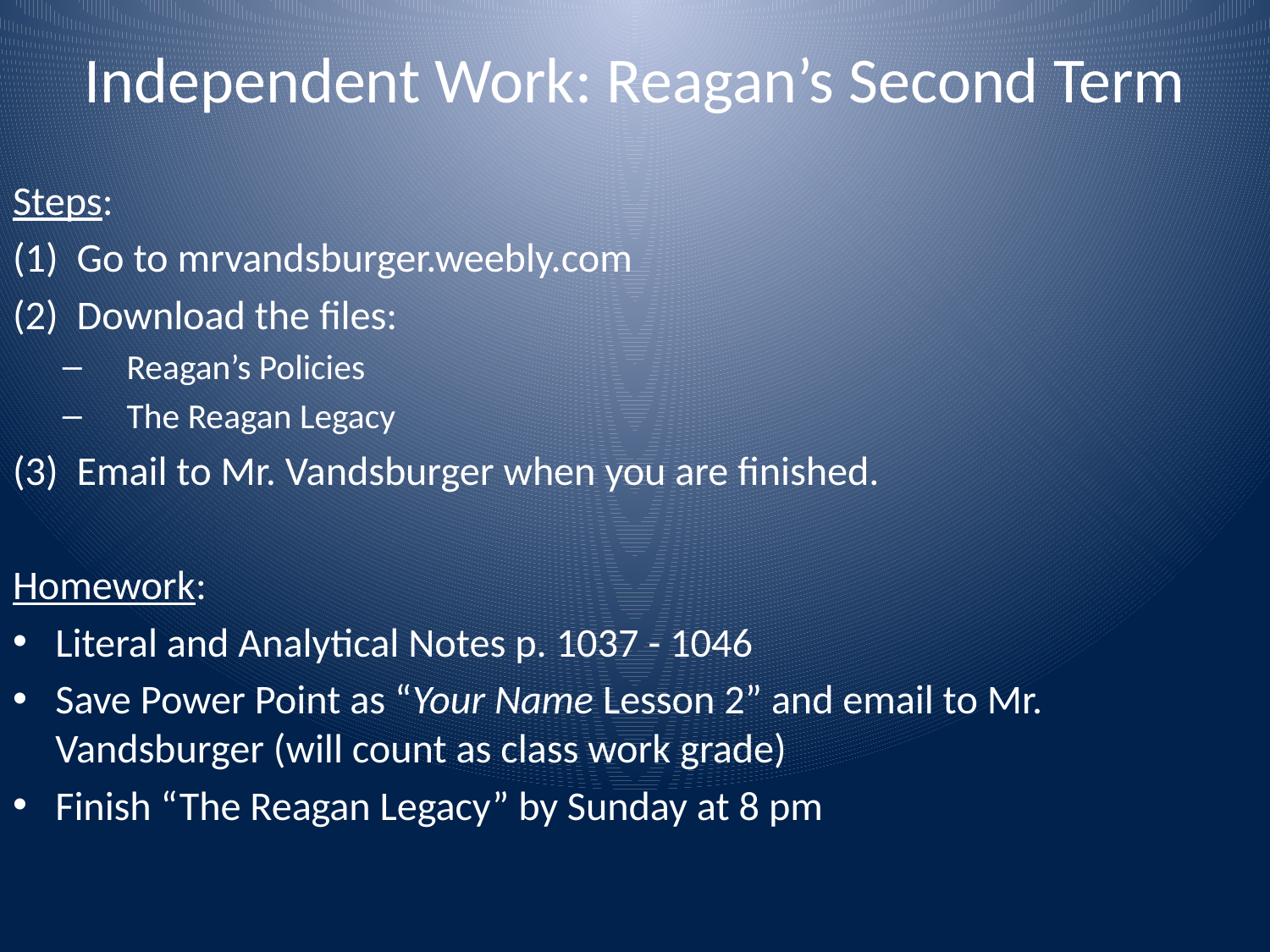

# Independent Work: Reagan’s Second Term

Steps:
Go to mrvandsburger.weebly.com
Download the files:
Reagan’s Policies
The Reagan Legacy
Email to Mr. Vandsburger when you are finished.

Homework:
Literal and Analytical Notes p. 1037 - 1046
Save Power Point as “Your Name Lesson 2” and email to Mr. Vandsburger (will count as class work grade)
Finish “The Reagan Legacy” by Sunday at 8 pm